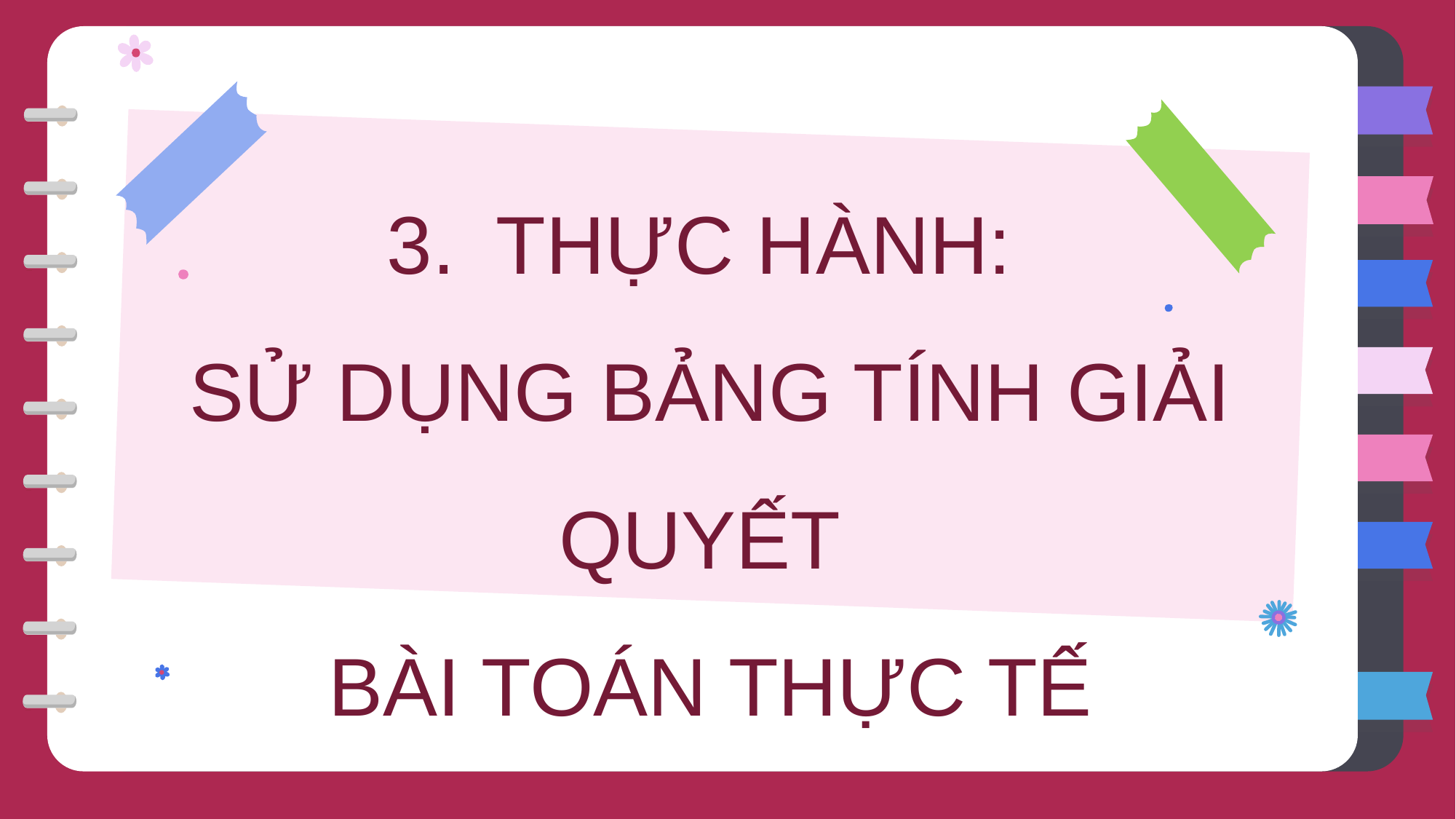

THỰC HÀNH:
SỬ DỤNG BẢNG TÍNH GIẢI QUYẾT
BÀI TOÁN THỰC TẾ